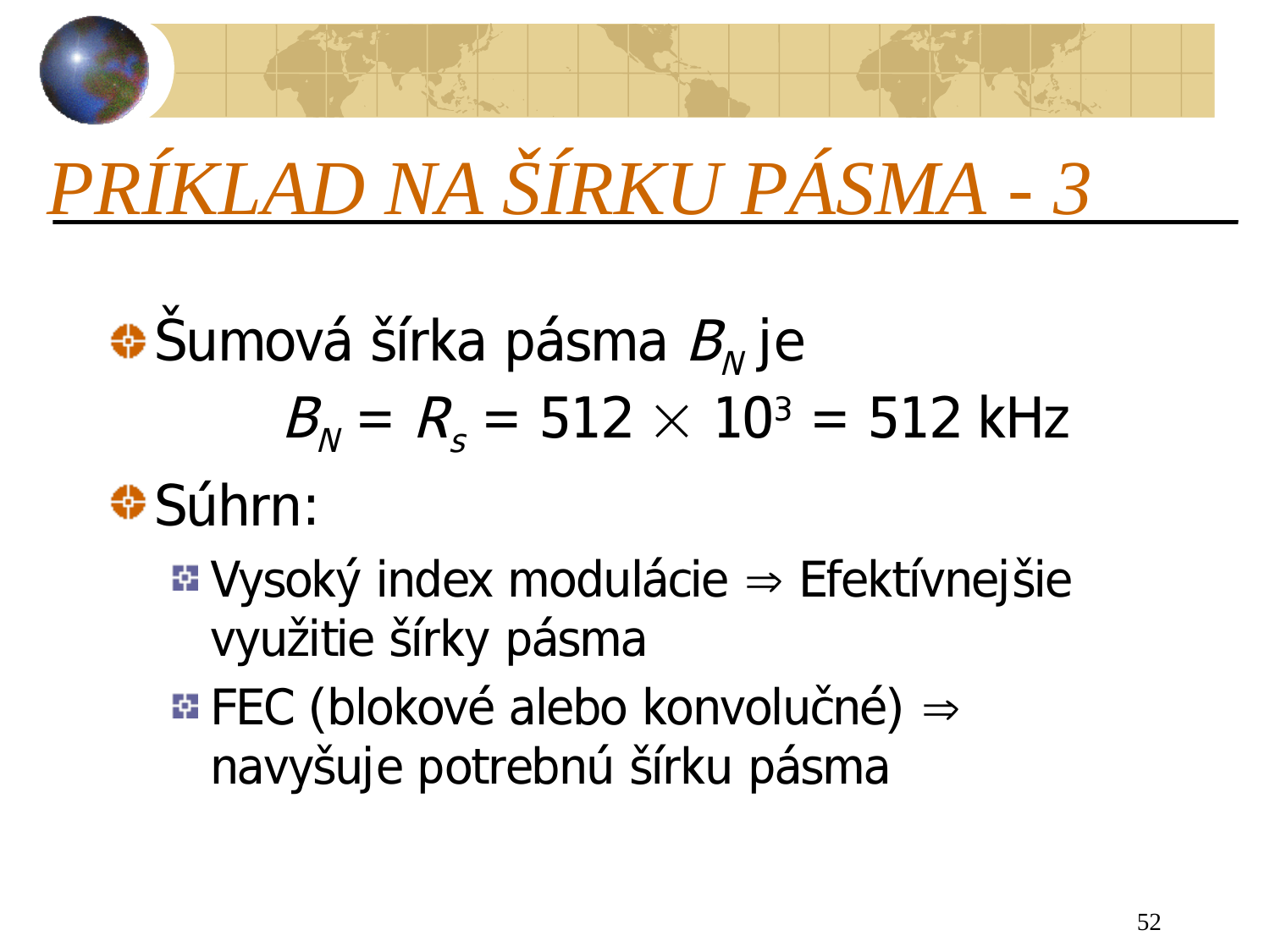

# PRÍKLAD NA ŠÍRKU PÁSMA - 3

Šumová šírka pásma BN je
	BN = Rs = 512 × 103 = 512 kHz
Súhrn:
Vysoký index modulácie ⇒ Efektívnejšie využitie šírky pásma
FEC (blokové alebo konvolučné) ⇒ navyšuje potrebnú šírku pásma
52